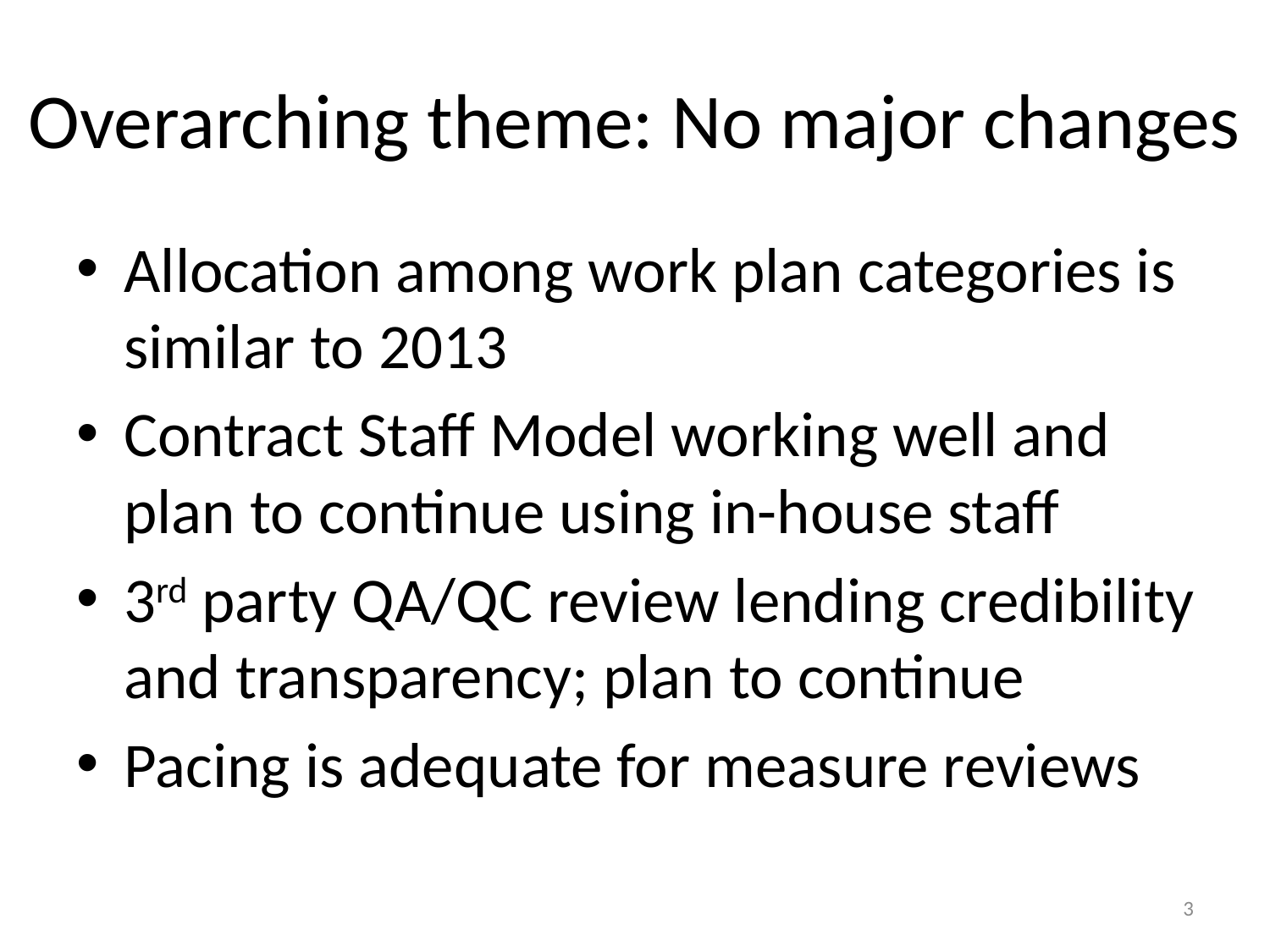

# Overarching theme: No major changes
Allocation among work plan categories is similar to 2013
Contract Staff Model working well and plan to continue using in-house staff
3rd party QA/QC review lending credibility and transparency; plan to continue
Pacing is adequate for measure reviews

3